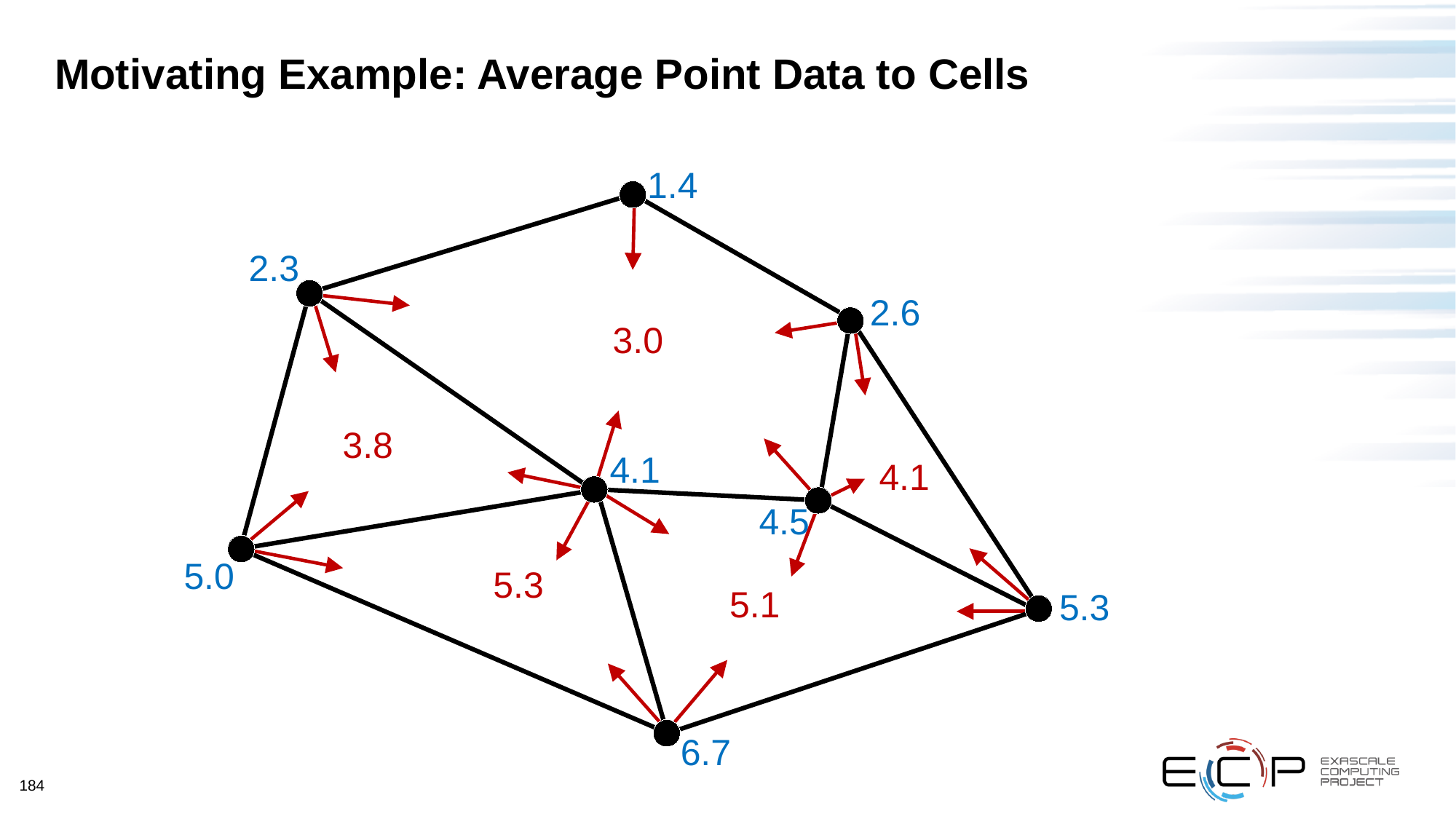

# Motivating Example: Average Point Data to Cells
1.4

2.3

2.6

3.0
3.8
4.1
4.1

4.5

5.0
5.3
5.1
5.3

6.7